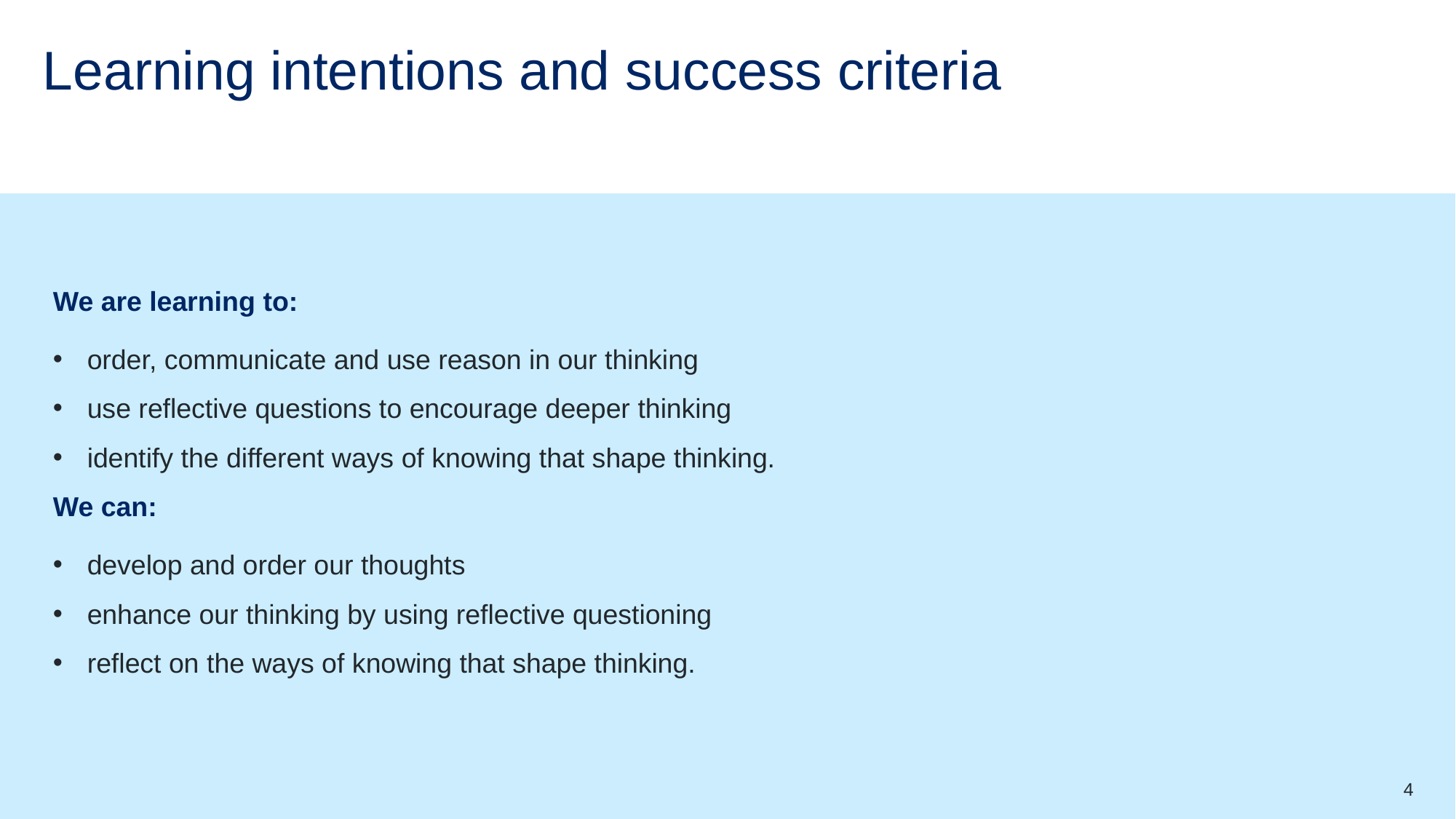

# Learning intentions and success criteria (lesson 1)
We are learning to:
order, communicate and use reason in our thinking
use reflective questions to encourage deeper thinking
identify the different ways of knowing that shape thinking.
We can:
develop and order our thoughts
enhance our thinking by using reflective questioning
reflect on the ways of knowing that shape thinking.

4